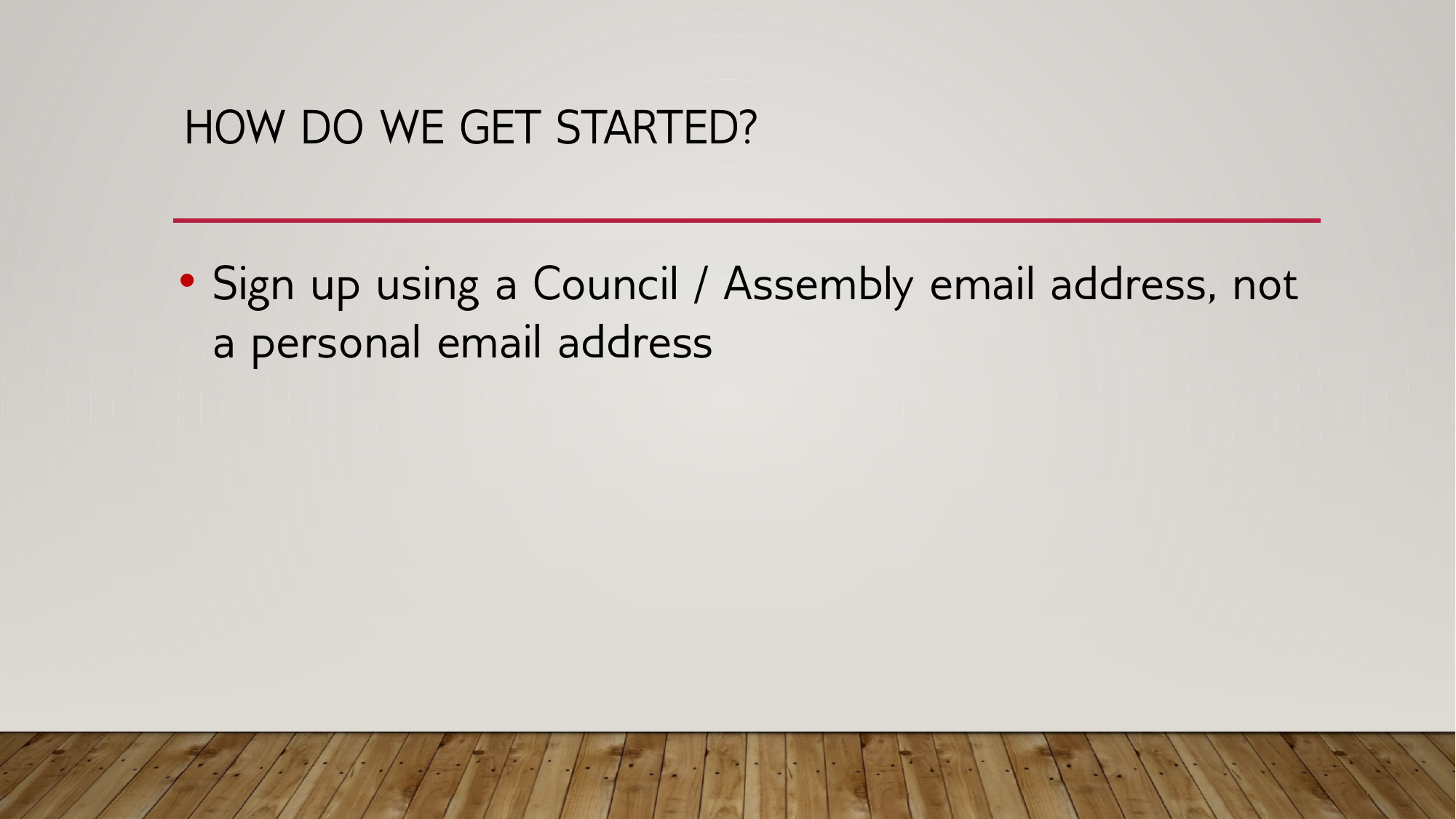

# How do we get started?
Sign up using a Council / Assembly email address, not a personal email address